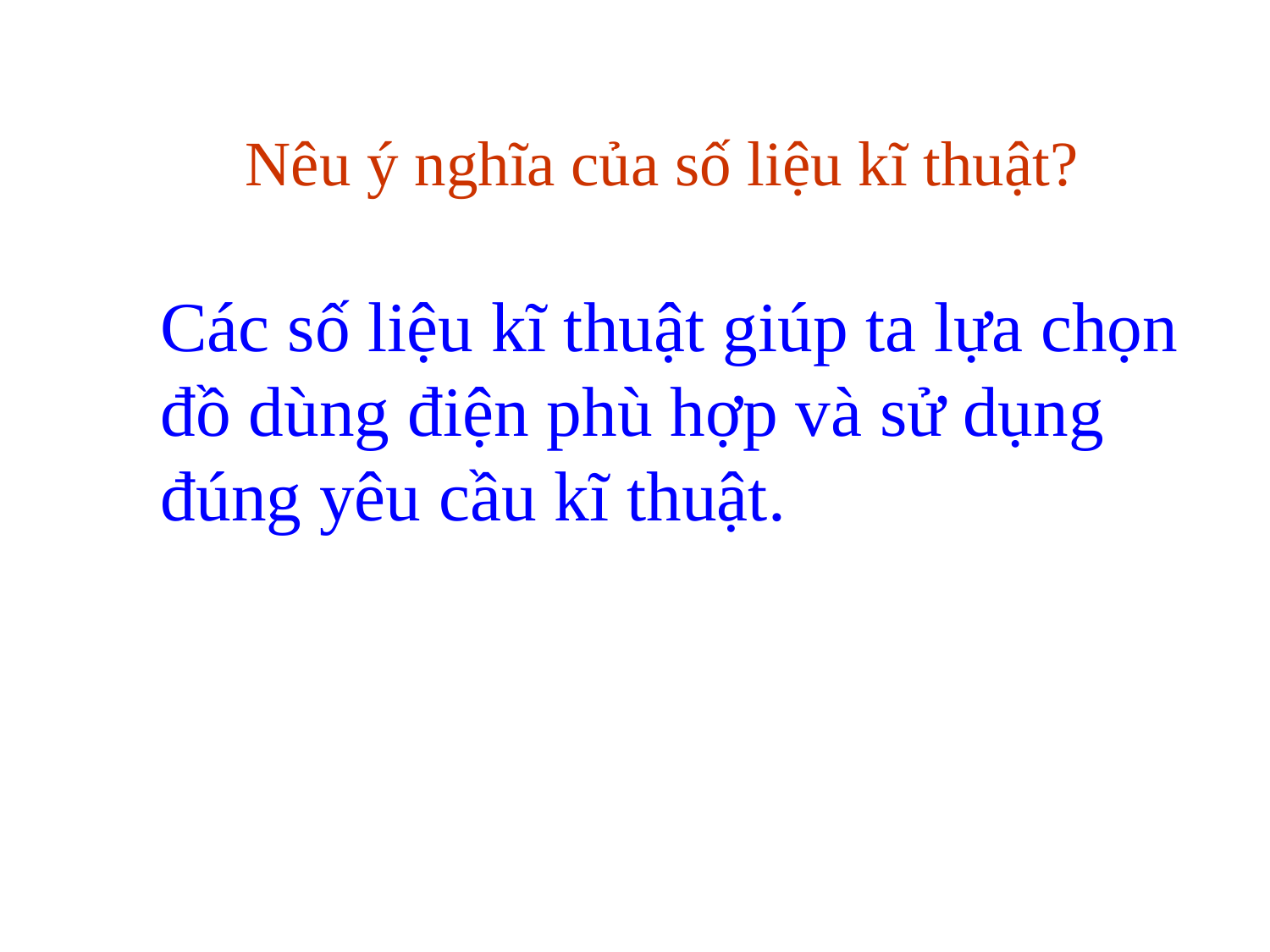

Nêu ý nghĩa của số liệu kĩ thuật?
Các số liệu kĩ thuật giúp ta lựa chọn đồ dùng điện phù hợp và sử dụng đúng yêu cầu kĩ thuật.